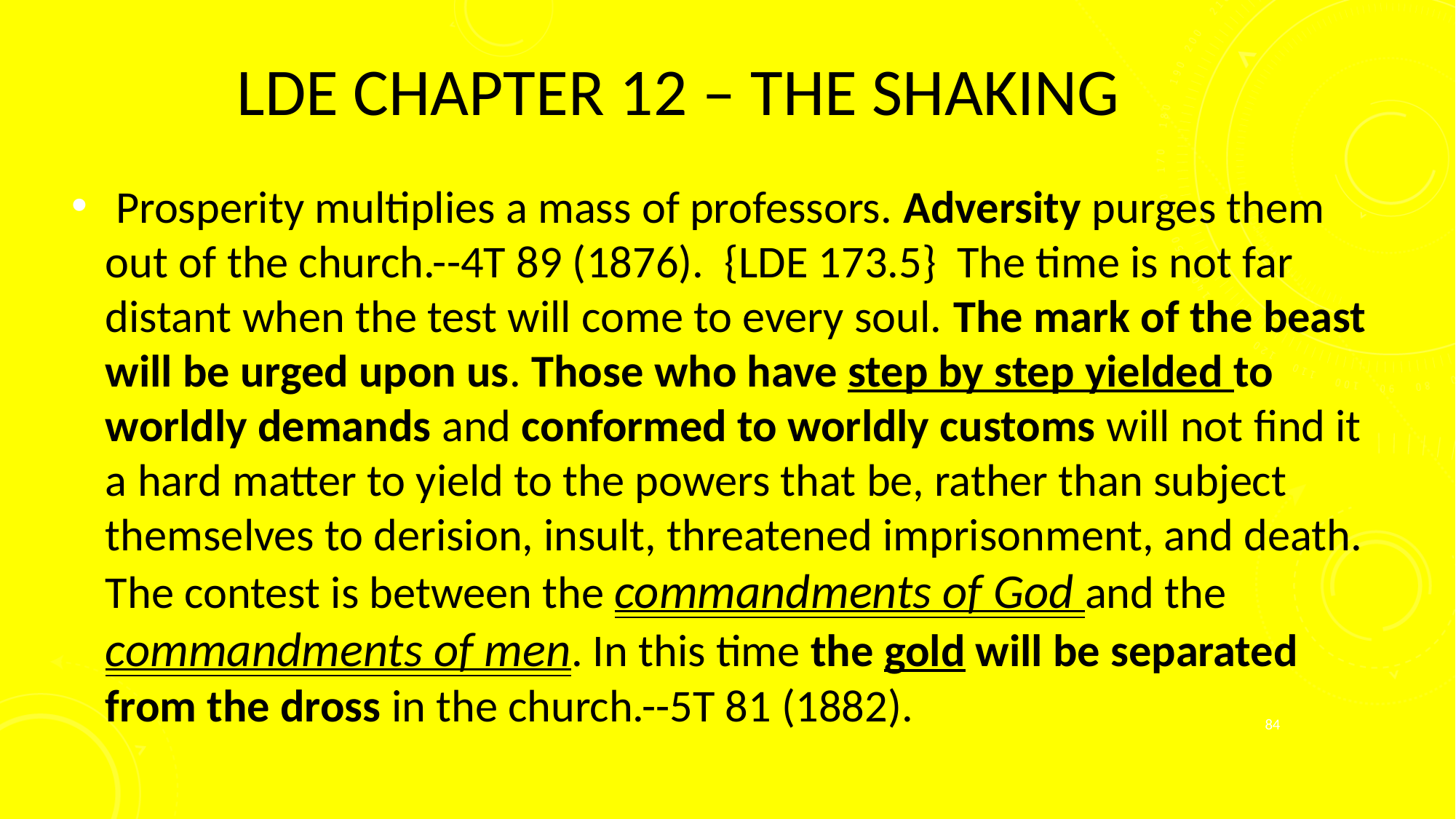

# LDE Chapter 12 – The Shaking
 Prosperity multiplies a mass of professors. Adversity purges them out of the church.--4T 89 (1876).  {LDE 173.5}  The time is not far distant when the test will come to every soul. The mark of the beast will be urged upon us. Those who have step by step yielded to worldly demands and conformed to worldly customs will not find it a hard matter to yield to the powers that be, rather than subject themselves to derision, insult, threatened imprisonment, and death. The contest is between the commandments of God and the commandments of men. In this time the gold will be separated from the dross in the church.--5T 81 (1882).
84